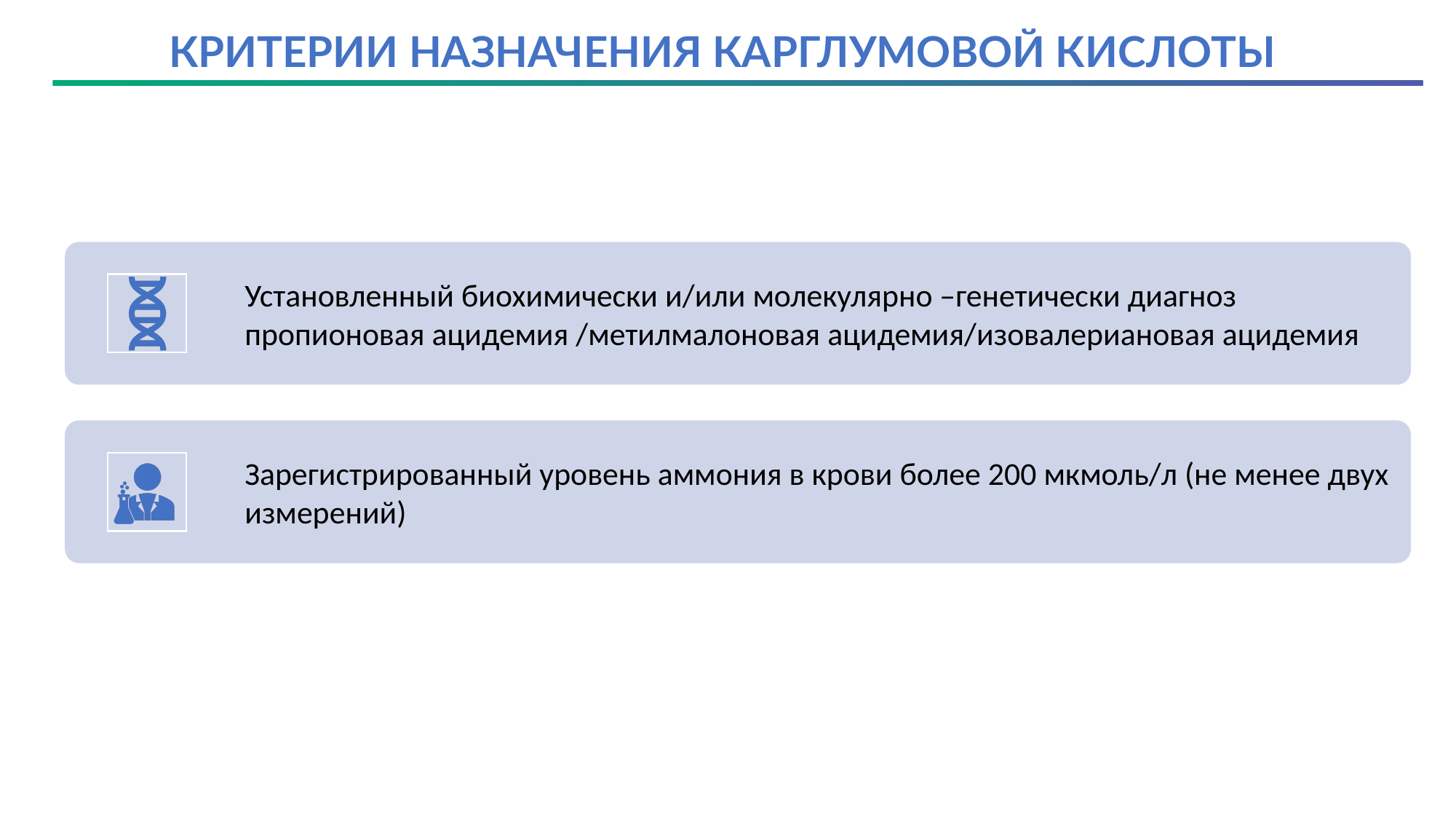

Критерии назначения Карглумовой кислоты

Установленный биохимически и/или молекулярно –генетически диагноз пропионовая ацидемия /метилмалоновая ацидемия/изовалериановая ацидемия
Зарегистрированный уровень аммония в крови более 200 мкмоль/л (не менее двух измерений)